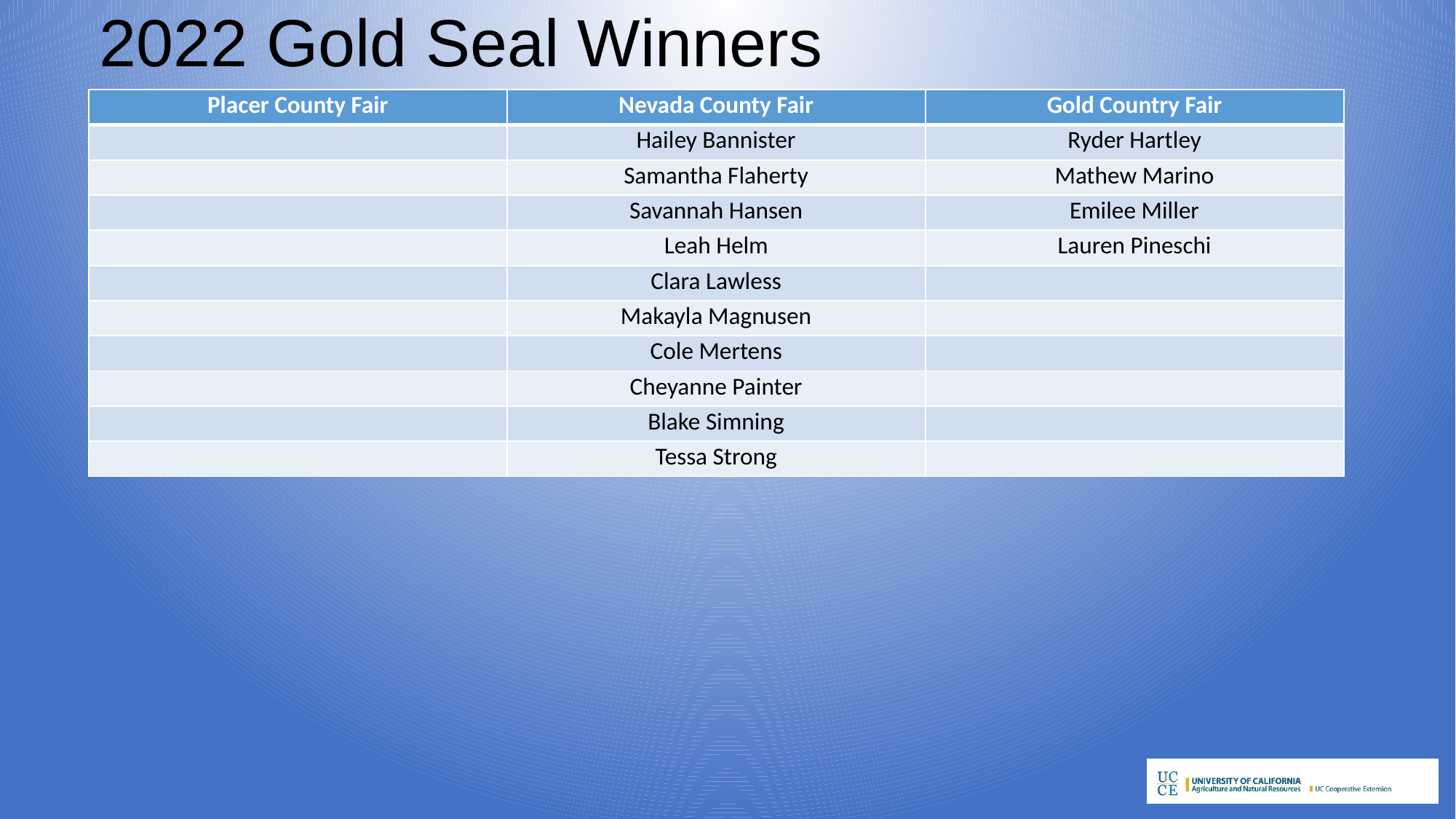

# 2022 Gold Seal Winners
| Placer County Fair | Nevada County Fair | Gold Country Fair |
| --- | --- | --- |
|  | Hailey Bannister | Ryder Hartley |
|  | Samantha Flaherty | Mathew Marino |
|  | Savannah Hansen | Emilee Miller |
|  | Leah Helm | Lauren Pineschi |
|  | Clara Lawless |  |
|  | Makayla Magnusen |  |
|  | Cole Mertens |  |
|  | Cheyanne Painter |  |
|  | Blake Simning |  |
|  | Tessa Strong |  |